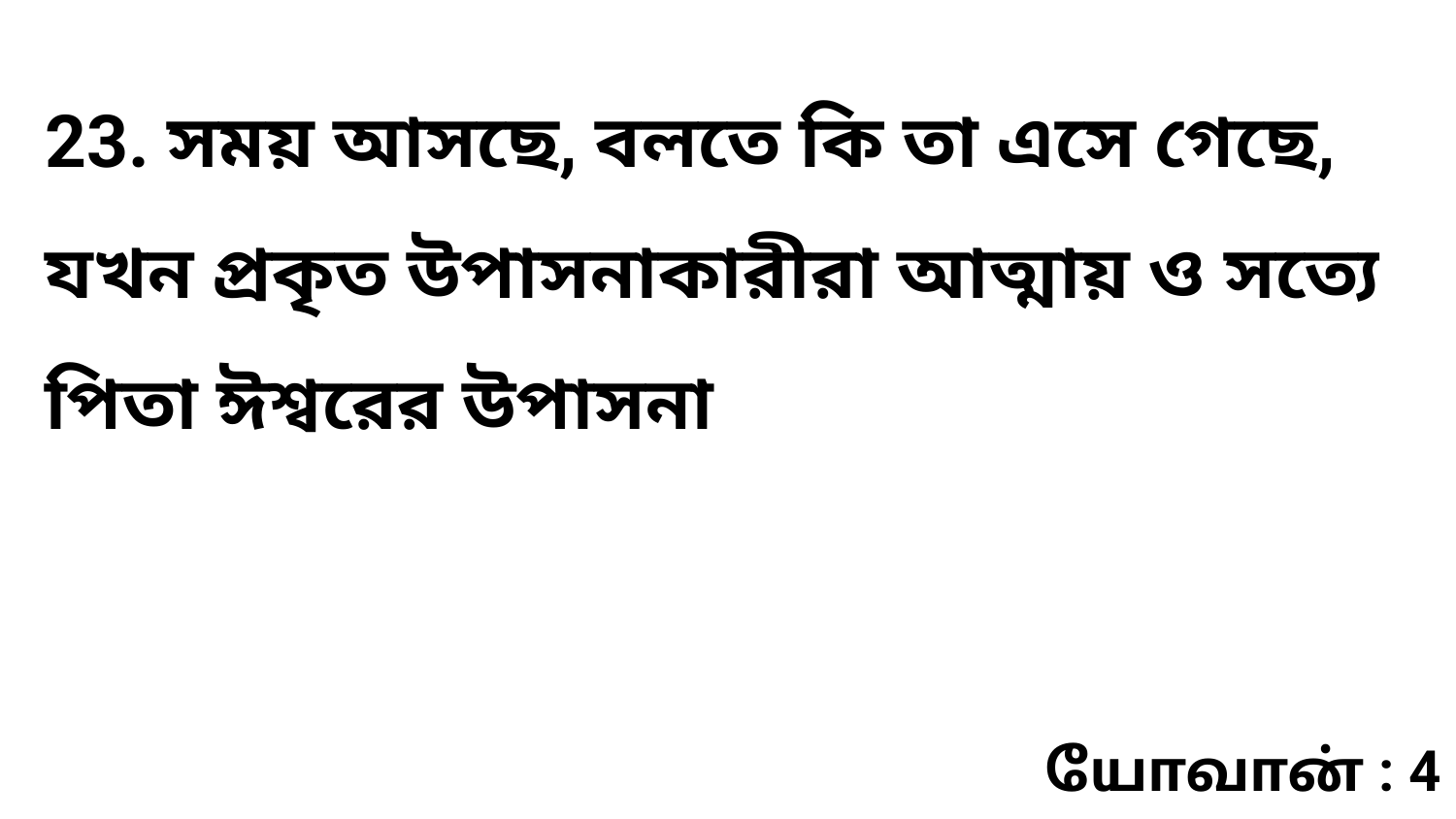

23. সময় আসছে, বলতে কি তা এসে গেছে, যখন প্রকৃত উপাসনাকারীরা আত্মায় ও সত্যে পিতা ঈশ্বরের উপাসনা
யோவான் : 4